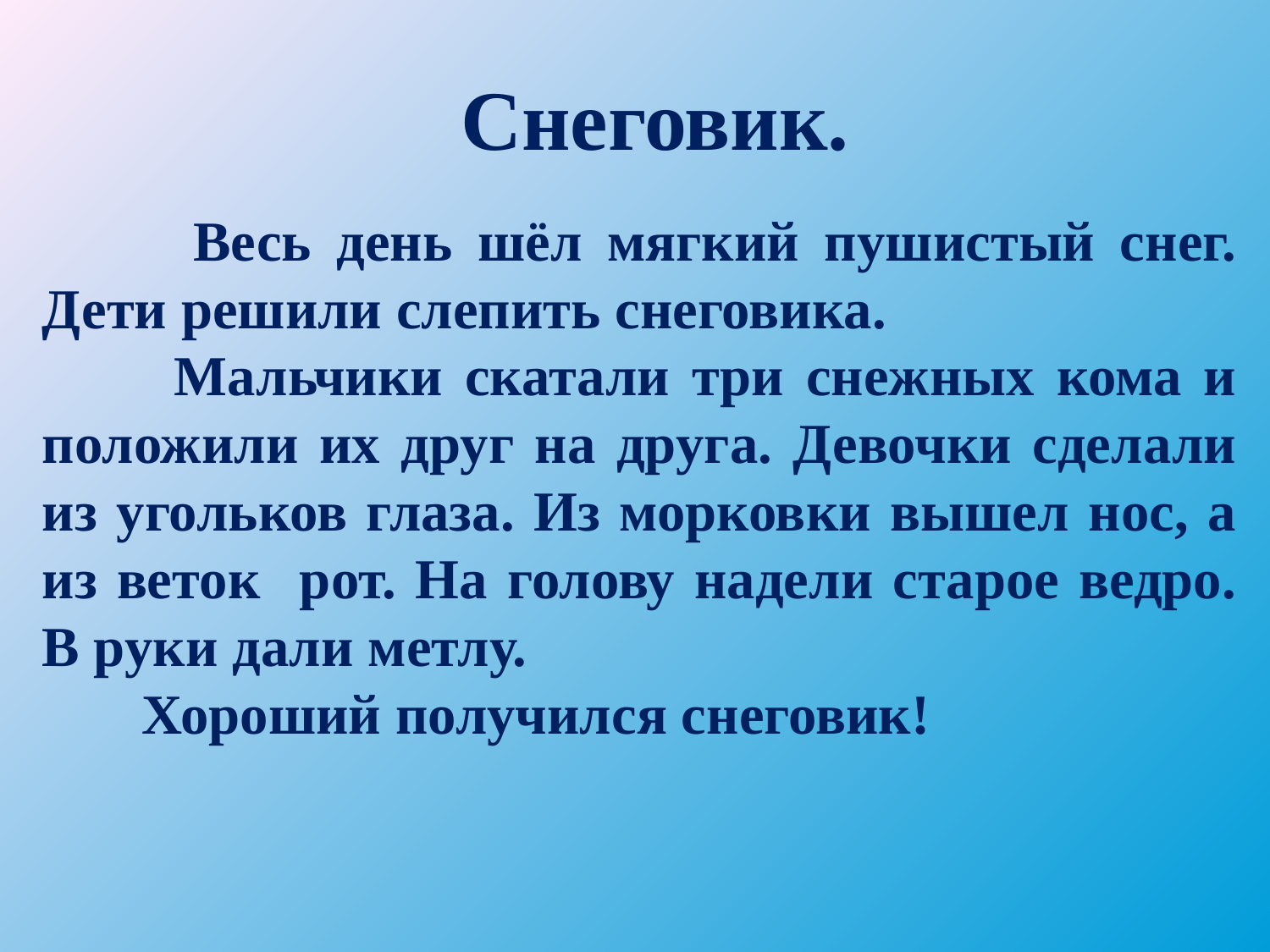

Снеговик.

       Весь день шёл мягкий пушистый снег. Дети решили слепить снеговика.
      Мальчики скатали три снежных кома и положили их друг на друга. Девочки сделали из угольков глаза. Из морковки вышел нос, а из веток  рот. На голову надели старое ведро. В руки дали метлу.
       Хороший получился снеговик!